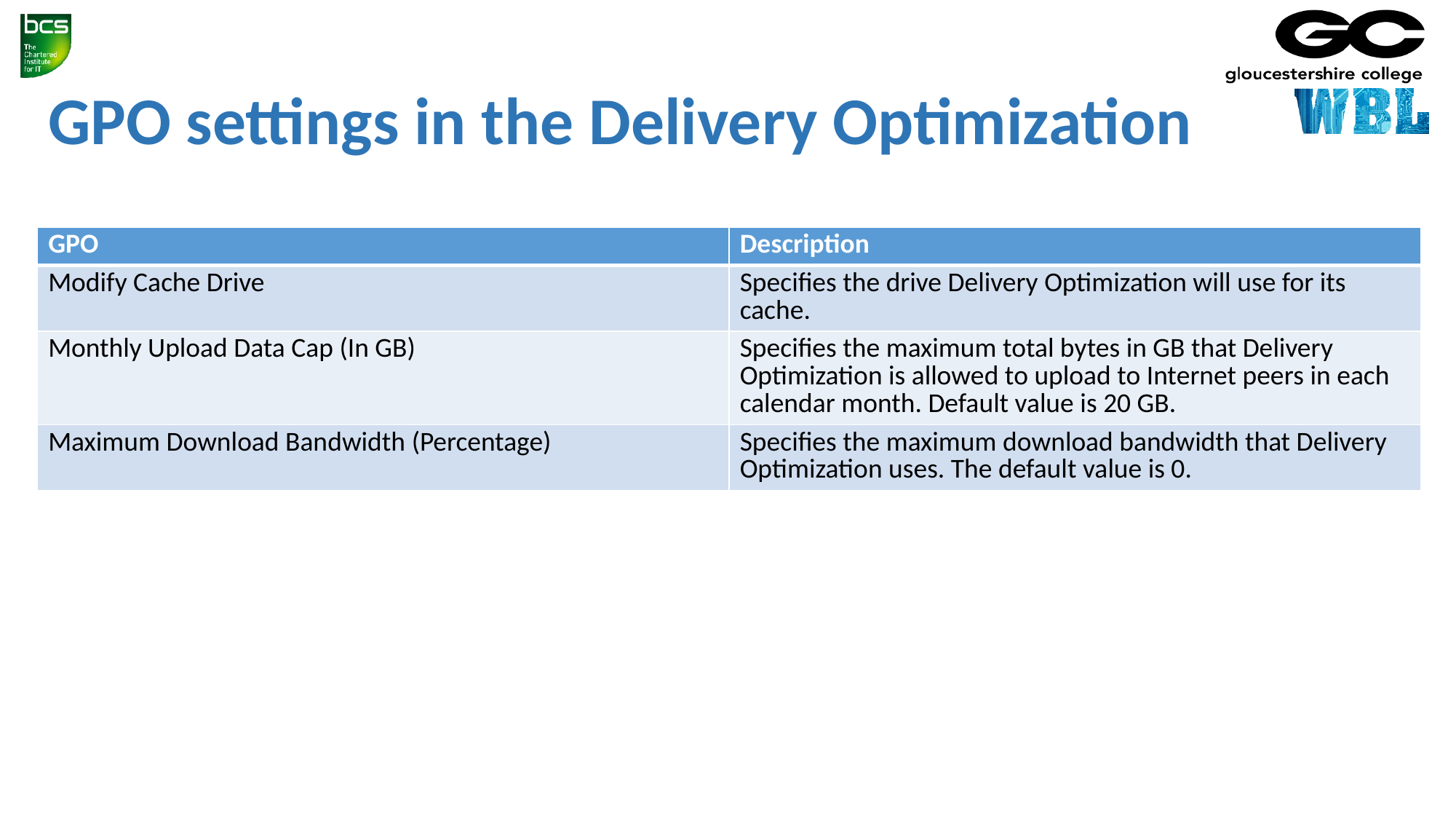

# GPO settings in the Delivery Optimization
| GPO | Description |
| --- | --- |
| Modify Cache Drive | Specifies the drive Delivery Optimization will use for its cache. |
| Monthly Upload Data Cap (In GB) | Specifies the maximum total bytes in GB that Delivery Optimization is allowed to upload to Internet peers in each calendar month. Default value is 20 GB. |
| Maximum Download Bandwidth (Percentage) | Specifies the maximum download bandwidth that Delivery Optimization uses. The default value is 0. |